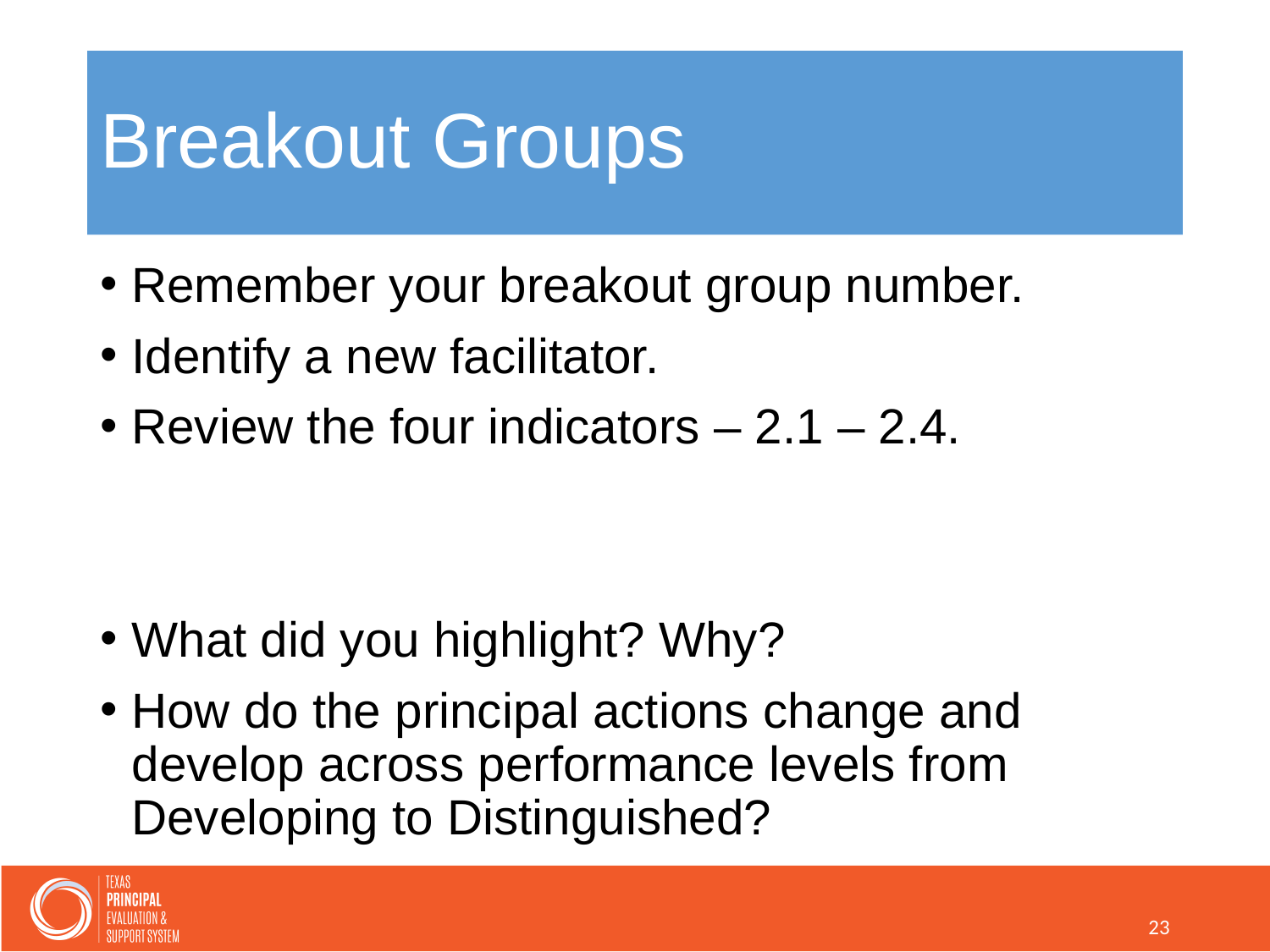

# Breakout Groups
Remember your breakout group number.
Identify a new facilitator.
Review the four indicators – 2.1 – 2.4.

What did you highlight? Why?
How do the principal actions change and develop across performance levels from Developing to Distinguished?

23